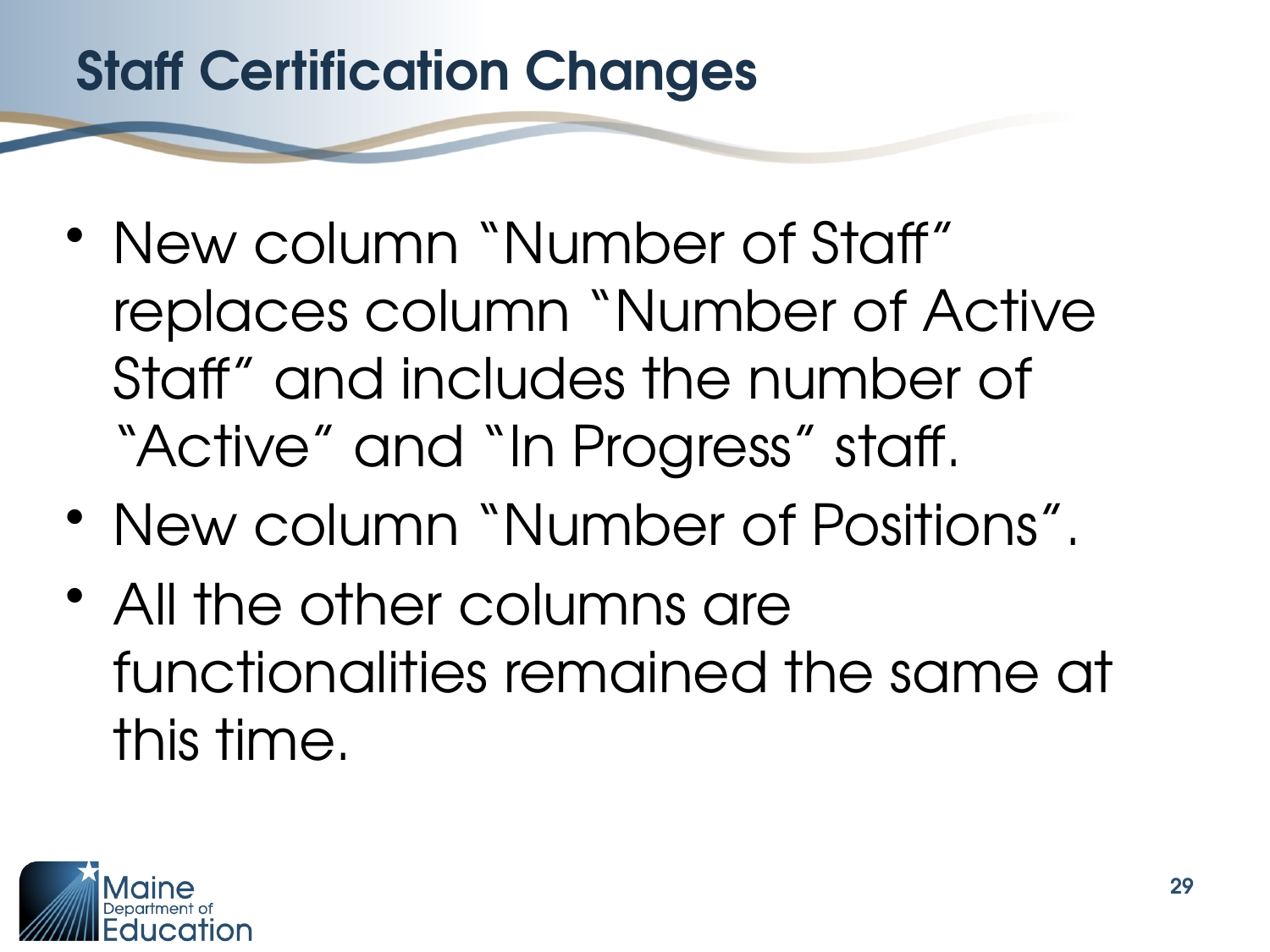

# Staff Certification Changes
New column “Number of Staff” replaces column “Number of Active Staff” and includes the number of “Active” and “In Progress” staff.
New column “Number of Positions”.
All the other columns are functionalities remained the same at this time.

29